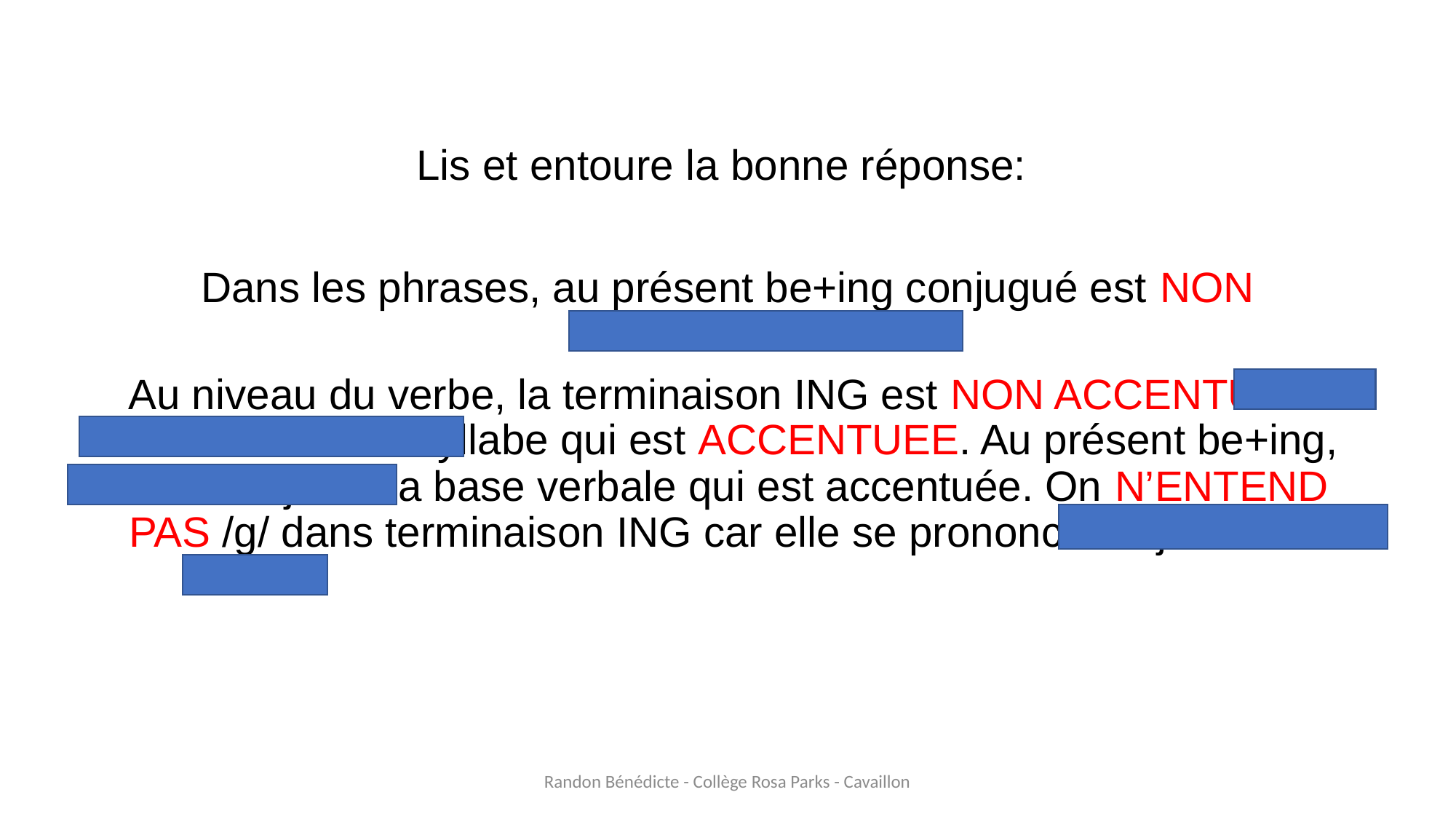

Lis et entoure la bonne réponse:

Dans les phrases, au présent be+ing conjugué est NON ACCENTUE.
Au niveau du verbe, la terminaison ING est NON ACCENTUEE. C’est une autre syllabe qui est ACCENTUEE. Au présent be+ing, c’est toujours la base verbale qui est accentuée. On N’ENTEND PAS /g/ dans terminaison ING car elle se prononce toujours /iC/

Randon Bénédicte - Collège Rosa Parks - Cavaillon